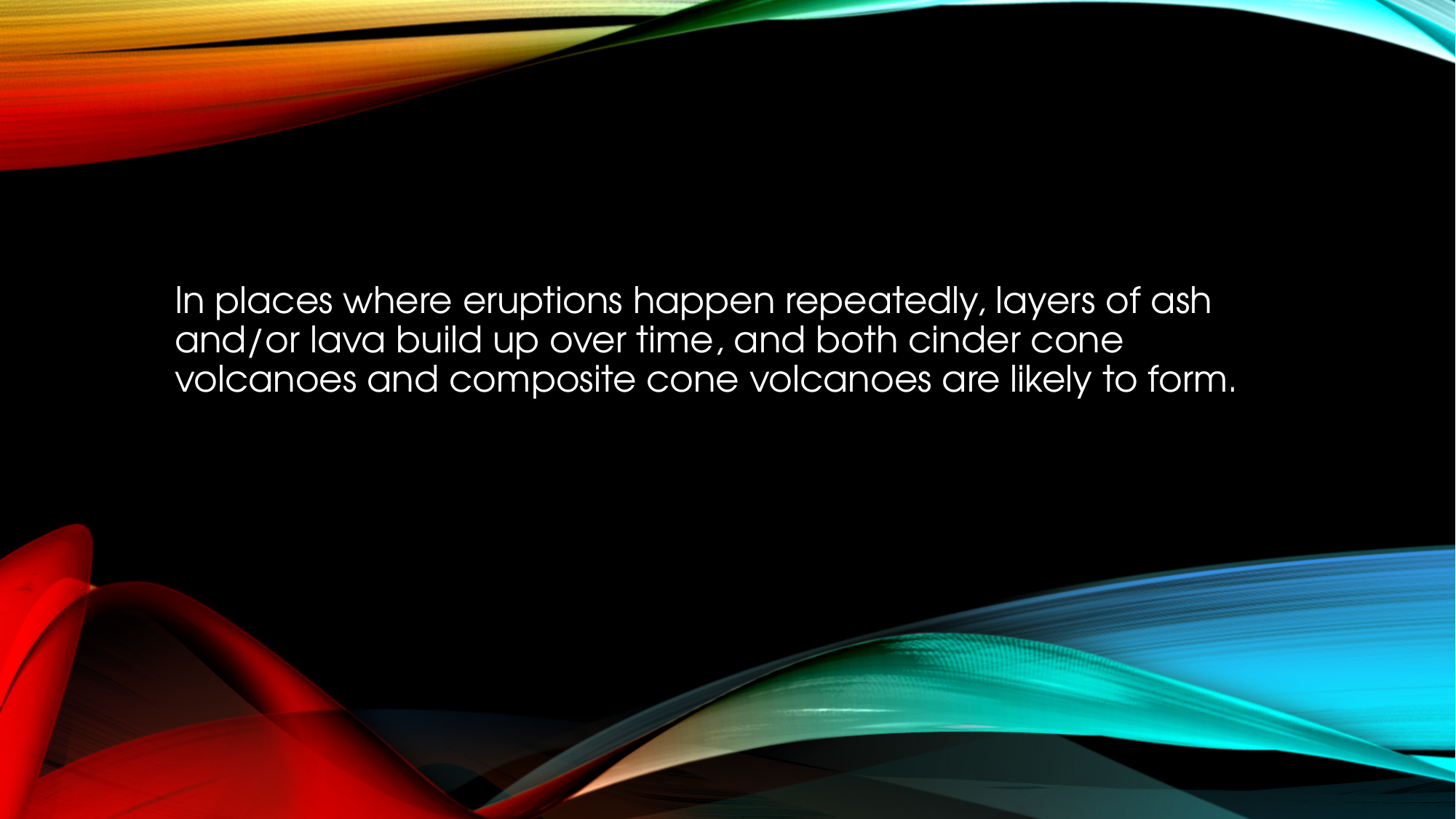

#
In places where eruptions happen repeatedly, layers of ash and/or lava build up over time, and both cinder cone volcanoes and composite cone volcanoes are likely to form.